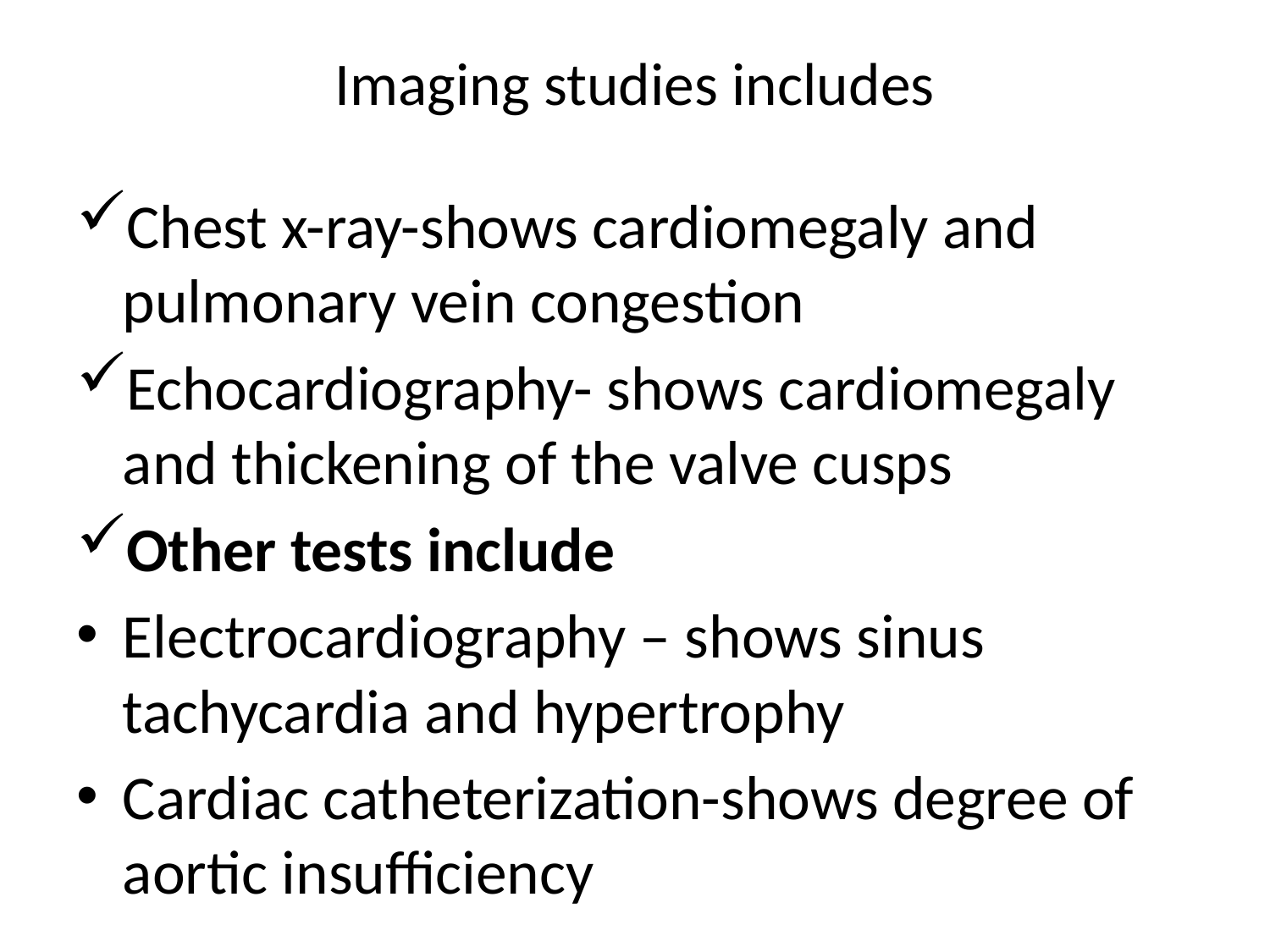

# Imaging studies includes
Chest x-ray-shows cardiomegaly and pulmonary vein congestion
Echocardiography- shows cardiomegaly  and thickening of the valve cusps
Other tests include
Electrocardiography – shows sinus tachycardia and hypertrophy
Cardiac catheterization-shows degree of aortic insufficiency